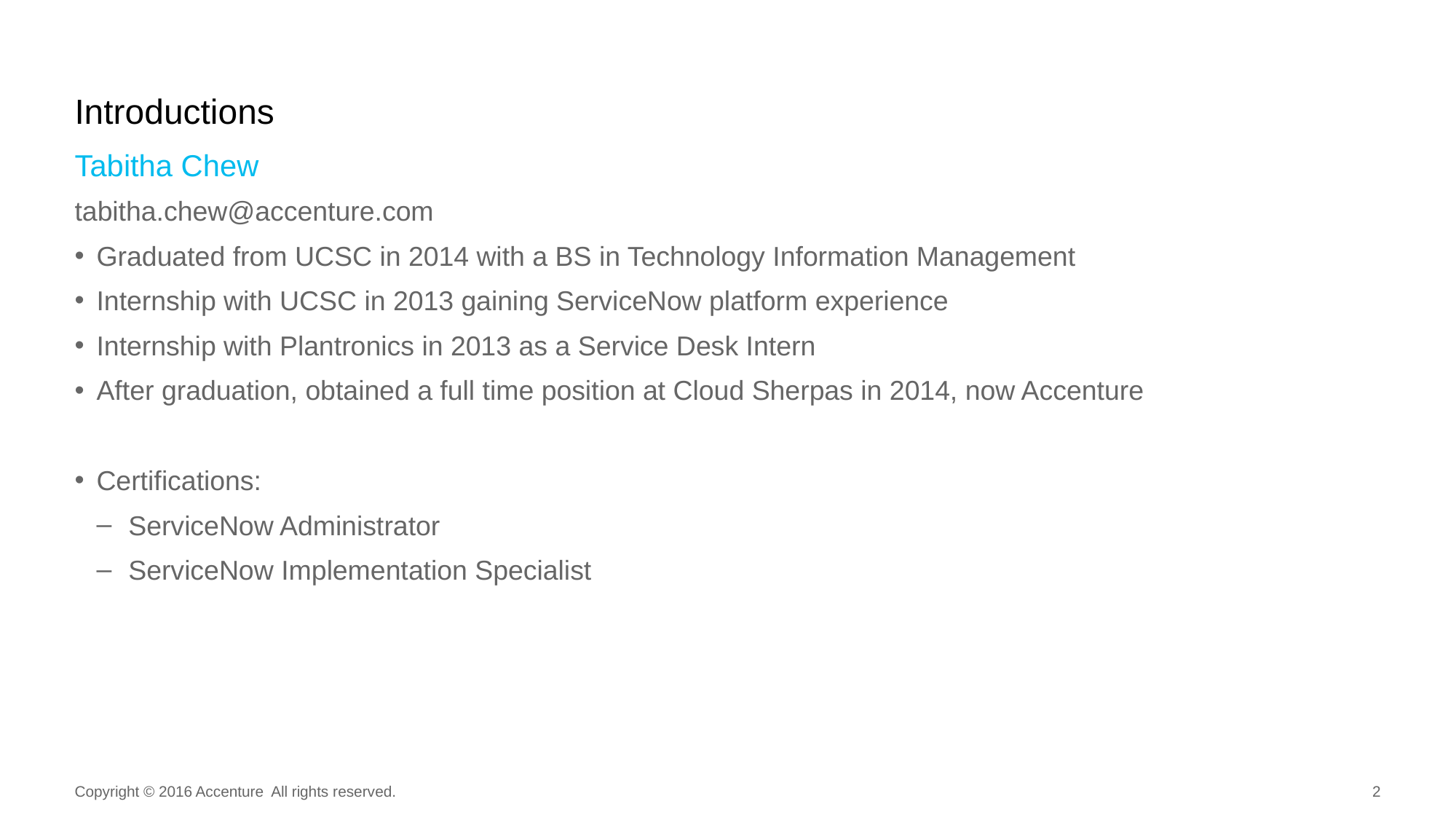

# Introductions
Tabitha Chew

tabitha.chew@accenture.com
Graduated from UCSC in 2014 with a BS in Technology Information Management
Internship with UCSC in 2013 gaining ServiceNow platform experience
Internship with Plantronics in 2013 as a Service Desk Intern
After graduation, obtained a full time position at Cloud Sherpas in 2014, now Accenture

Certifications:
ServiceNow Administrator
ServiceNow Implementation Specialist

Copyright © 2016 Accenture  All rights reserved.
2